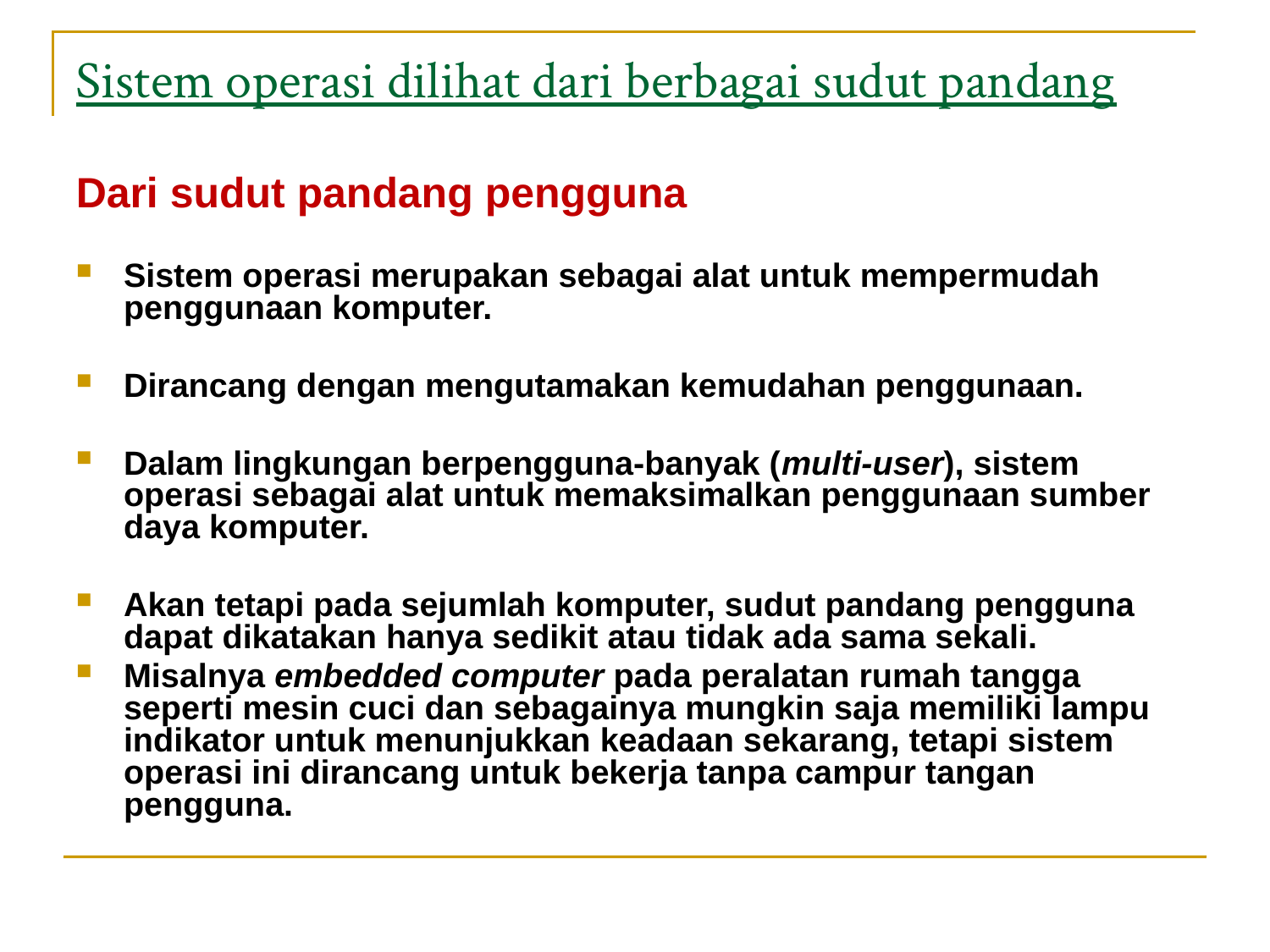

# Sistem operasi dilihat dari berbagai sudut pandang
Dari sudut pandang pengguna

Sistem operasi merupakan sebagai alat untuk mempermudah penggunaan komputer.

Dirancang dengan mengutamakan kemudahan penggunaan.

Dalam lingkungan berpengguna-banyak (multi-user), sistem operasi sebagai alat untuk memaksimalkan penggunaan sumber daya komputer.

Akan tetapi pada sejumlah komputer, sudut pandang pengguna dapat dikatakan hanya sedikit atau tidak ada sama sekali.
Misalnya embedded computer pada peralatan rumah tangga seperti mesin cuci dan sebagainya mungkin saja memiliki lampu indikator untuk menunjukkan keadaan sekarang, tetapi sistem operasi ini dirancang untuk bekerja tanpa campur tangan pengguna.